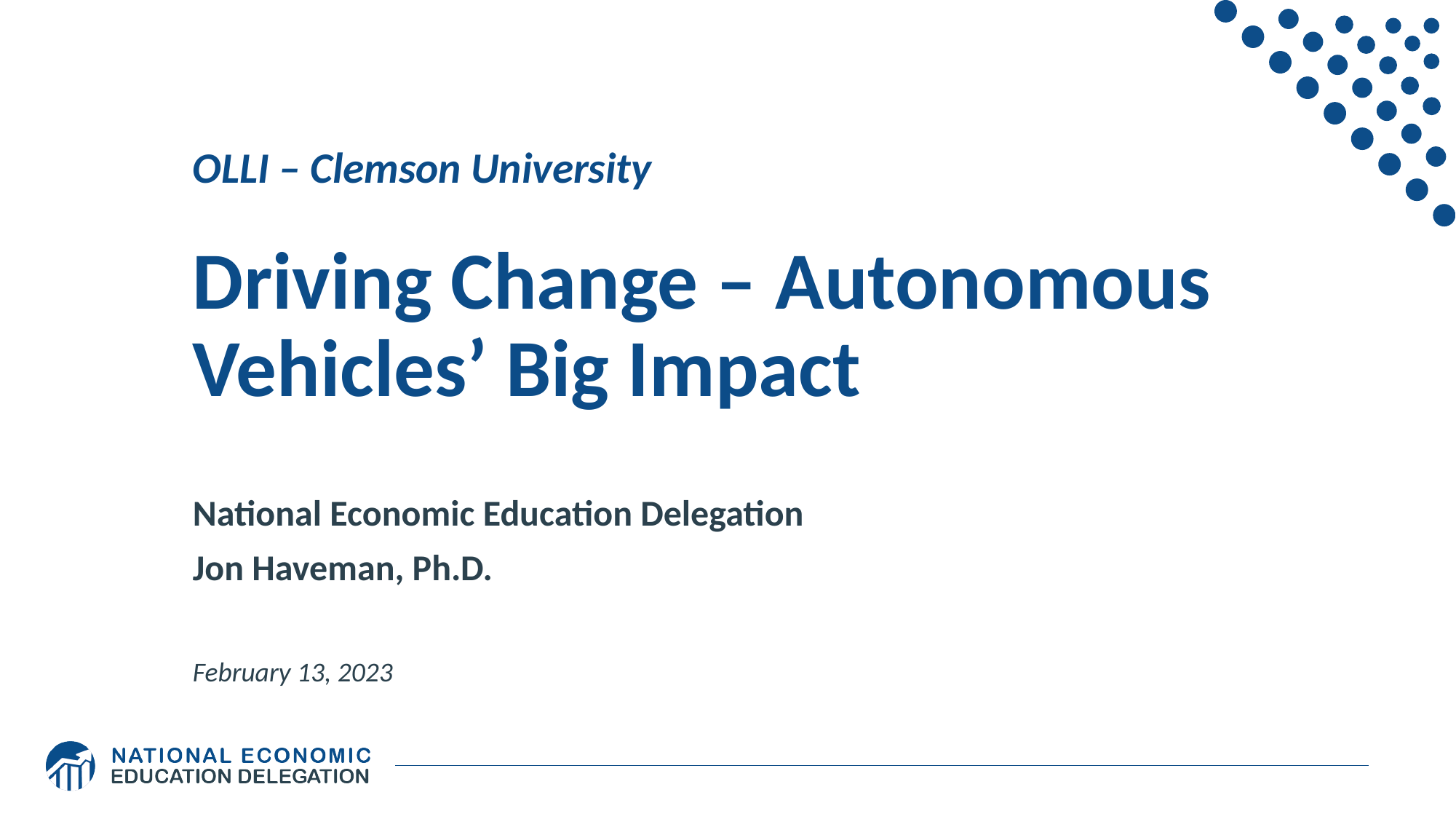

# OLLI – Clemson University Driving Change – Autonomous Vehicles’ Big Impact

National Economic Education Delegation
Jon Haveman, Ph.D.

February 13, 2023